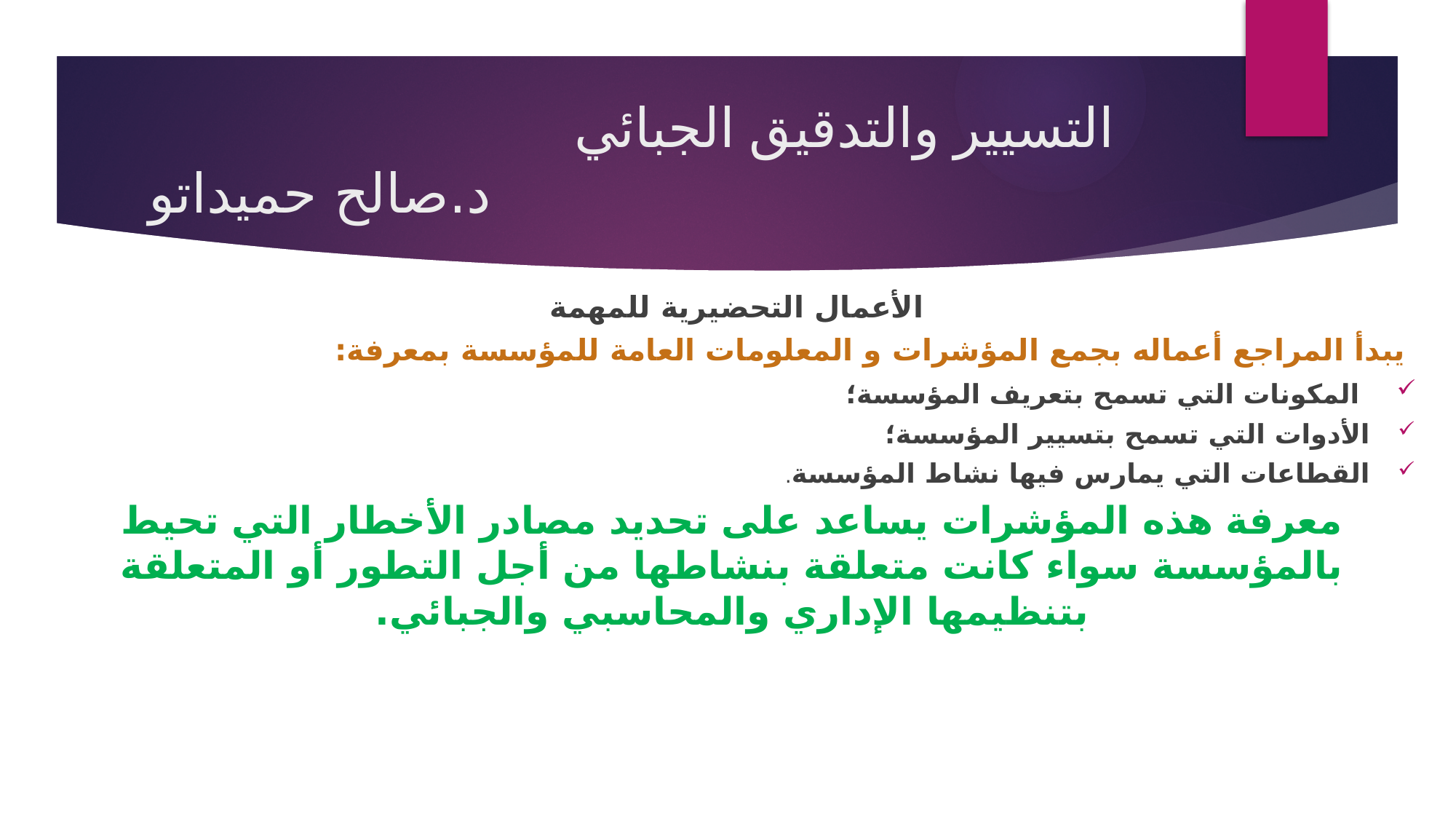

# التسيير والتدقيق الجبائي                               د.صالح حميداتو
الأعمال التحضيرية للمهمة
يبدأ المراجع أعماله بجمع المؤشرات و المعلومات العامة للمؤسسة بمعرفة:
 المكونات التي تسمح بتعريف المؤسسة؛
الأدوات التي تسمح بتسيير المؤسسة؛
القطاعات التي يمارس فيها نشاط المؤسسة.
معرفة هذه المؤشرات يساعد على تحديد مصادر الأخطار التي تحيط بالمؤسسة سواء كانت متعلقة بنشاطها من أجل التطور أو المتعلقة بتنظيمها الإداري والمحاسبي والجبائي.